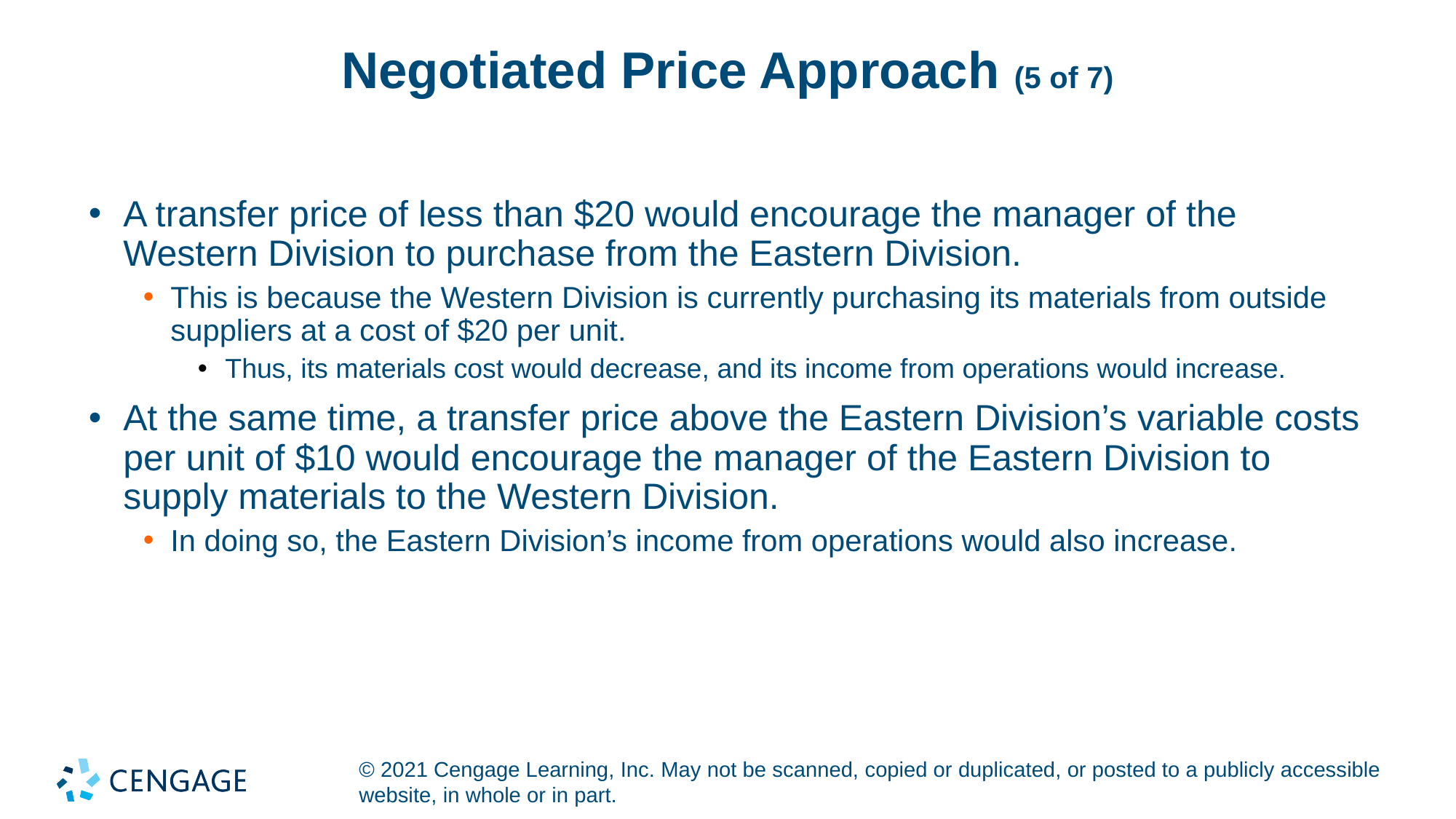

# Negotiated Price Approach (5 of 7)
A transfer price of less than $20 would encourage the manager of the Western Division to purchase from the Eastern Division.
This is because the Western Division is currently purchasing its materials from outside suppliers at a cost of $20 per unit.
Thus, its materials cost would decrease, and its income from operations would increase.
At the same time, a transfer price above the Eastern Division’s variable costs per unit of $10 would encourage the manager of the Eastern Division to supply materials to the Western Division.
In doing so, the Eastern Division’s income from operations would also increase.